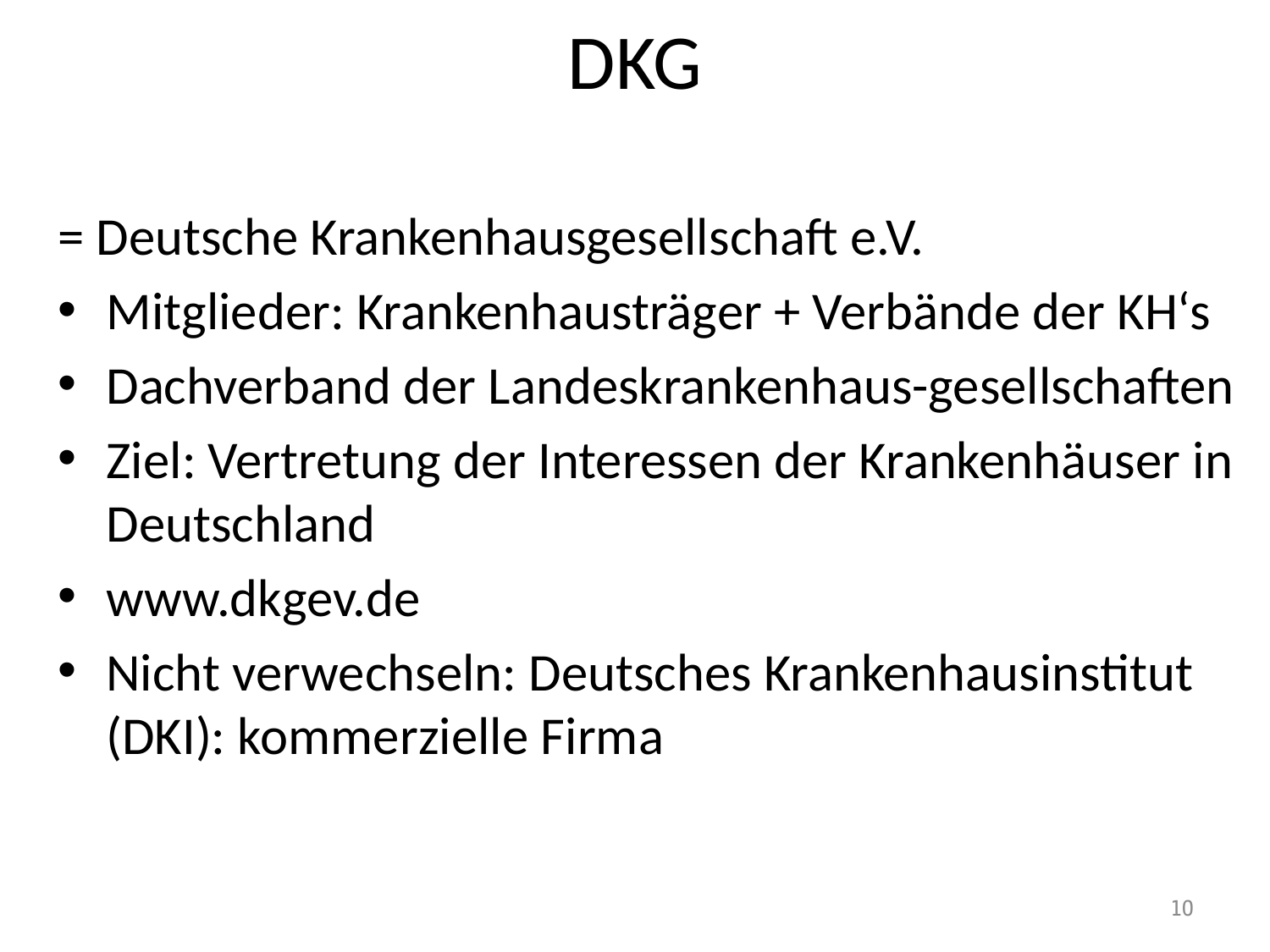

# DKG
= Deutsche Krankenhausgesellschaft e.V.
Mitglieder: Krankenhausträger + Verbände der KH‘s
Dachverband der Landeskrankenhaus-gesellschaften
Ziel: Vertretung der Interessen der Krankenhäuser in Deutschland
www.dkgev.de
Nicht verwechseln: Deutsches Krankenhausinstitut (DKI): kommerzielle Firma
10